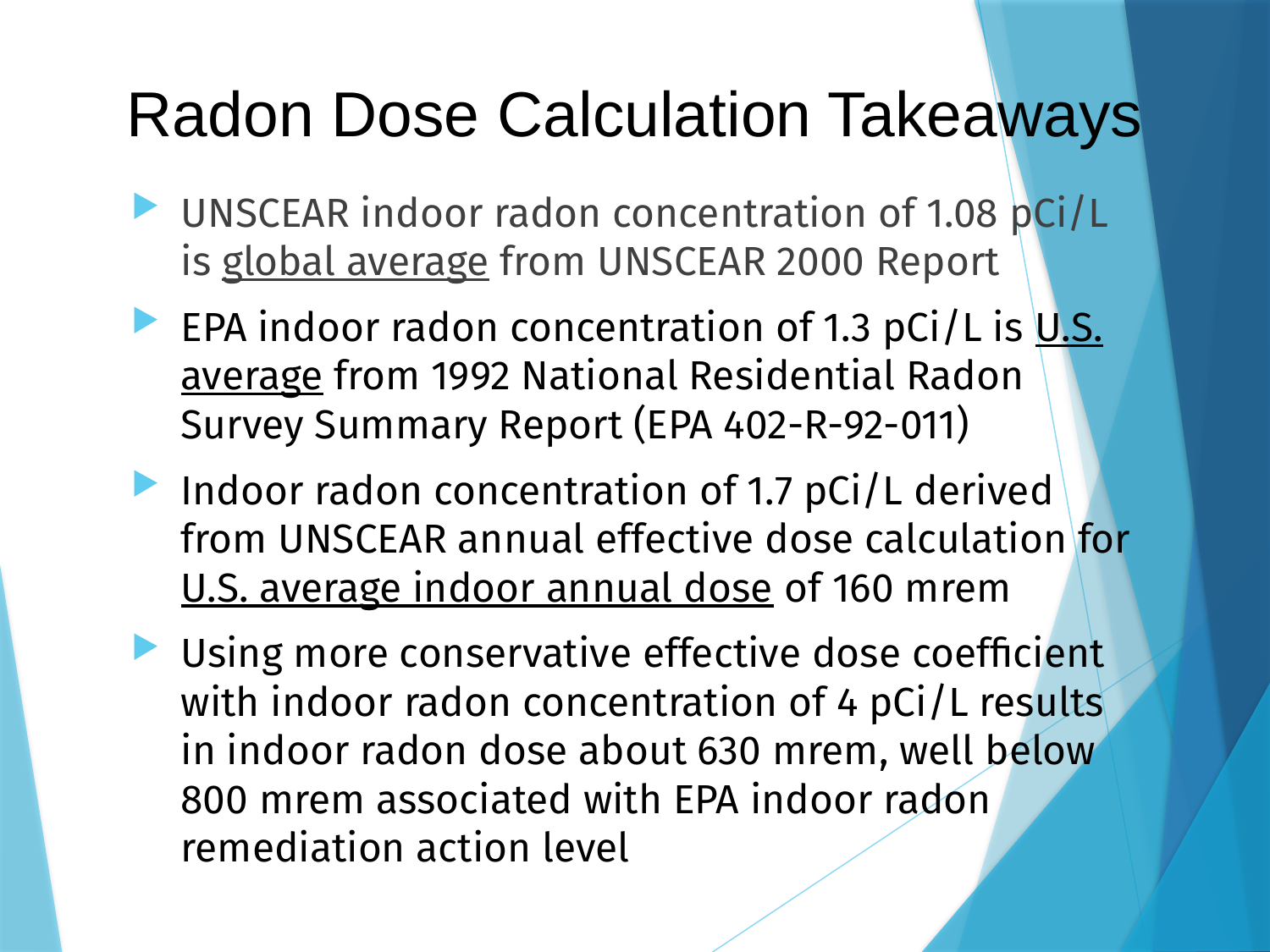

# Radon Dose Calculation Takeaways
UNSCEAR indoor radon concentration of 1.08 pCi/L is global average from UNSCEAR 2000 Report
EPA indoor radon concentration of 1.3 pCi/L is U.S. average from 1992 National Residential Radon Survey Summary Report (EPA 402-R-92-011)
Indoor radon concentration of 1.7 pCi/L derived from UNSCEAR annual effective dose calculation for U.S. average indoor annual dose of 160 mrem
Using more conservative effective dose coefficient with indoor radon concentration of 4 pCi/L results in indoor radon dose about 630 mrem, well below 800 mrem associated with EPA indoor radon remediation action level